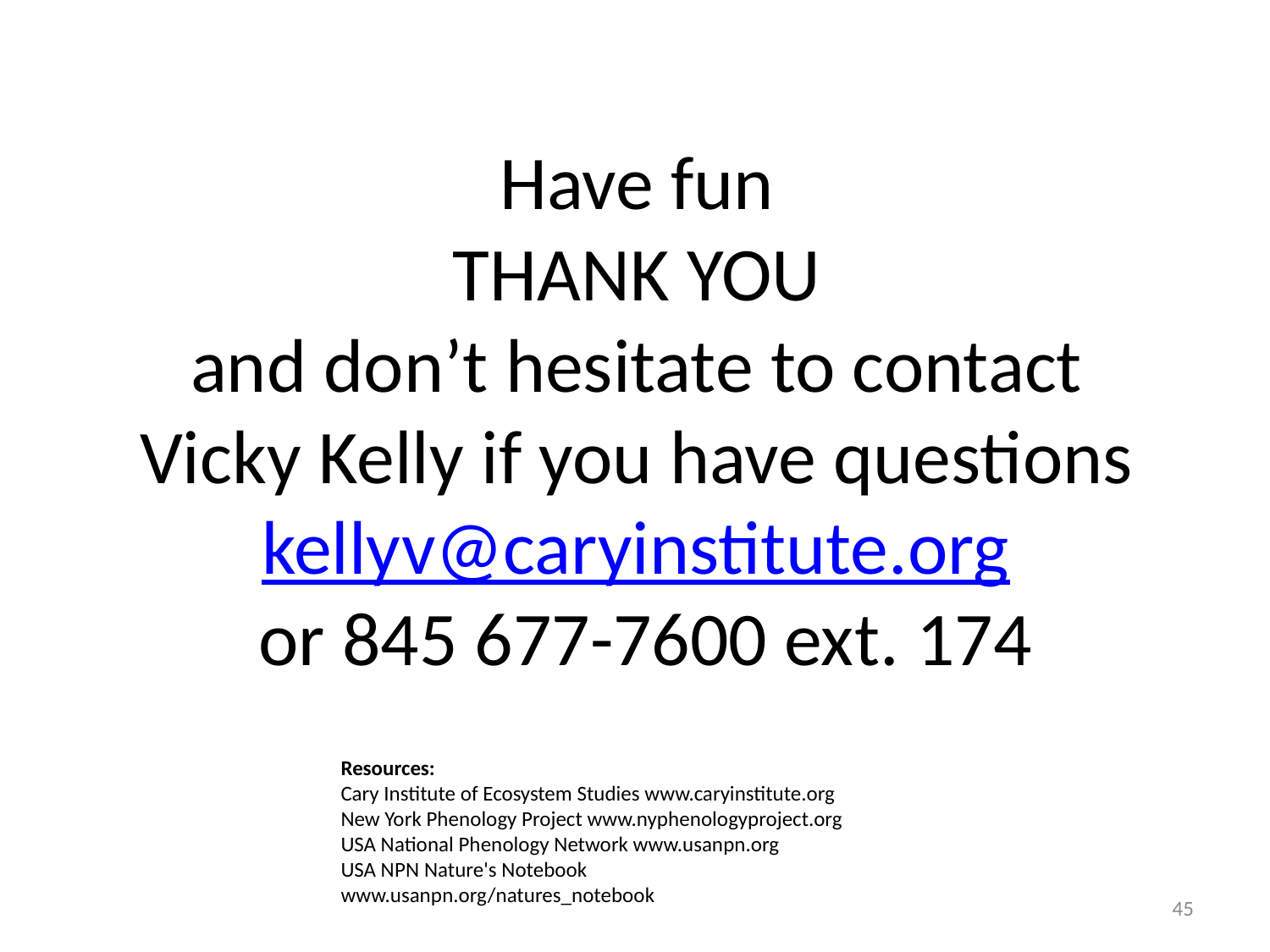

# Have fun THANK YOU and don’t hesitate to contact Vicky Kelly if you have questions kellyv@caryinstitute.org or 845 677-7600 ext. 174
Resources:
Cary Institute of Ecosystem Studies www.caryinstitute.org
New York Phenology Project www.nyphenologyproject.org
USA National Phenology Network www.usanpn.org
USA NPN Nature's Notebook www.usanpn.org/natures_notebook

45